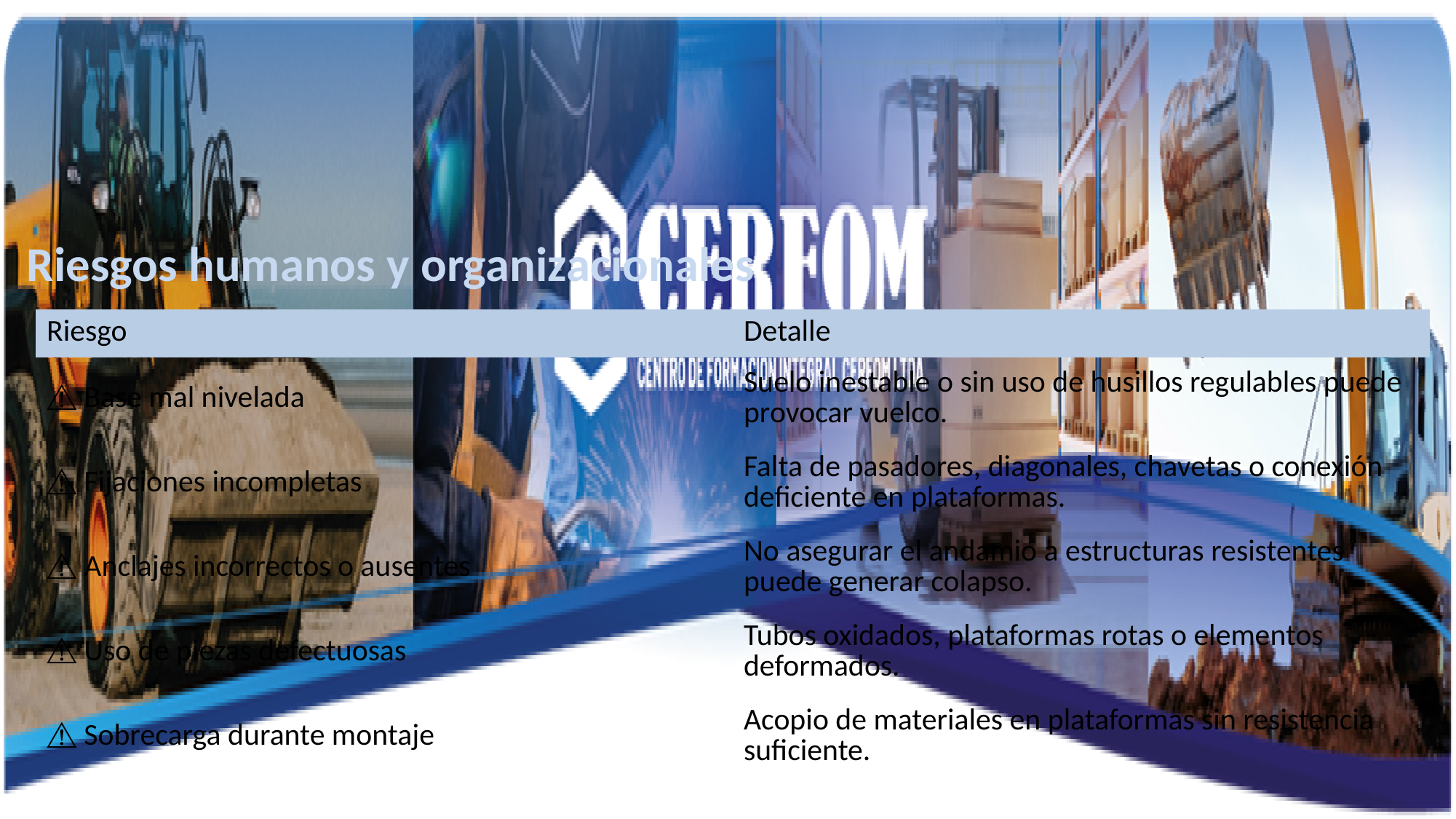

Riesgos humanos y organizacionales
| Riesgo | Detalle |
| --- | --- |
| ⚠️ Base mal nivelada | Suelo inestable o sin uso de husillos regulables puede provocar vuelco. |
| ⚠️ Fijaciones incompletas | Falta de pasadores, diagonales, chavetas o conexión deficiente en plataformas. |
| ⚠️ Anclajes incorrectos o ausentes | No asegurar el andamio a estructuras resistentes puede generar colapso. |
| ⚠️ Uso de piezas defectuosas | Tubos oxidados, plataformas rotas o elementos deformados. |
| ⚠️ Sobrecarga durante montaje | Acopio de materiales en plataformas sin resistencia suficiente. |